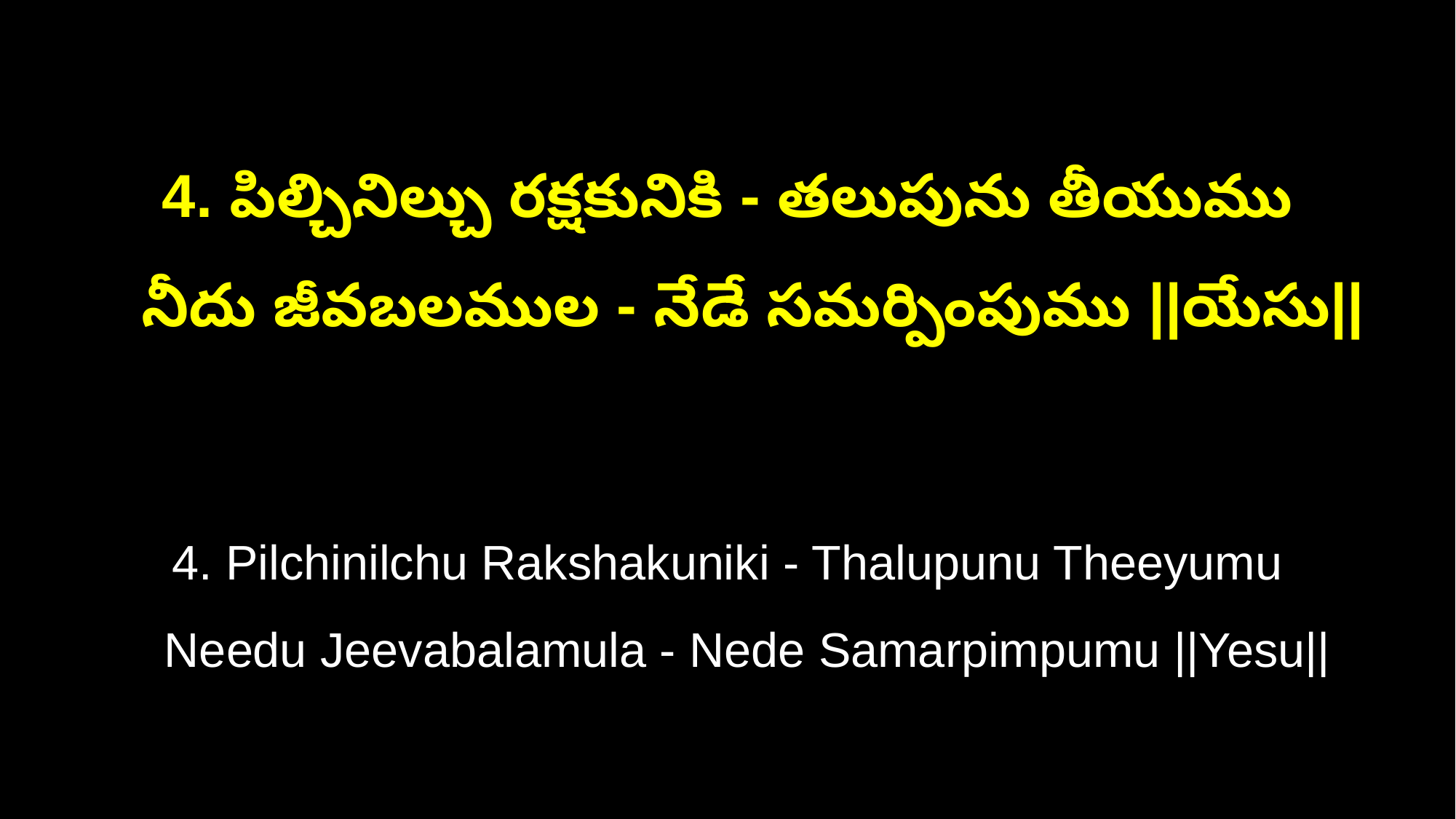

4. పిల్చినిల్చు రక్షకునికి - తలుపును తీయుము
   నీదు జీవబలముల - నేడే సమర్పింపుము ||యేసు||
4. Pilchinilchu Rakshakuniki - Thalupunu Theeyumu
   Needu Jeevabalamula - Nede Samarpimpumu ||Yesu||